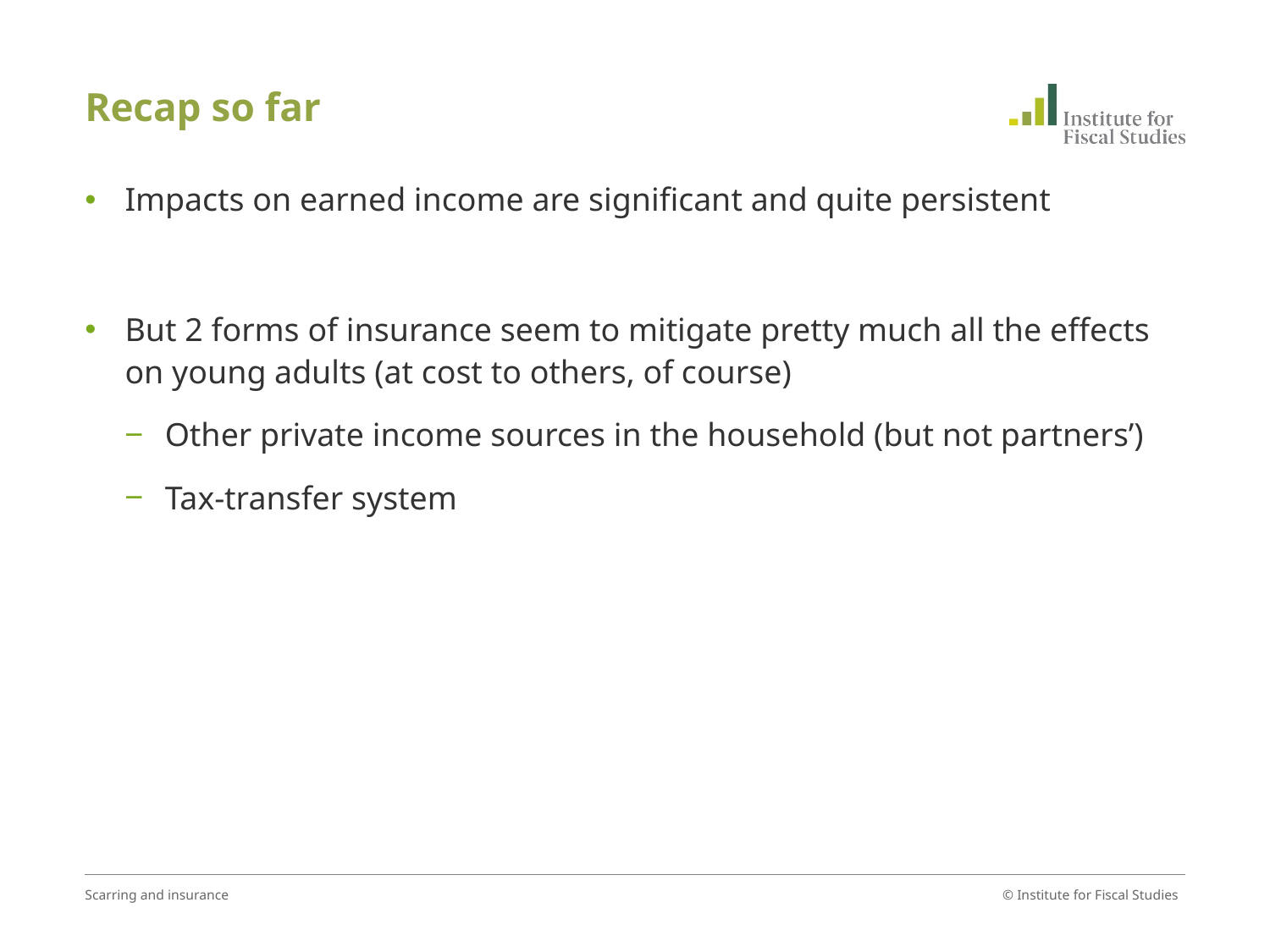

# Recap so far
Impacts on earned income are significant and quite persistent

But 2 forms of insurance seem to mitigate pretty much all the effects on young adults (at cost to others, of course)
Other private income sources in the household (but not partners’)
Tax-transfer system

Scarring and insurance
© Institute for Fiscal Studies